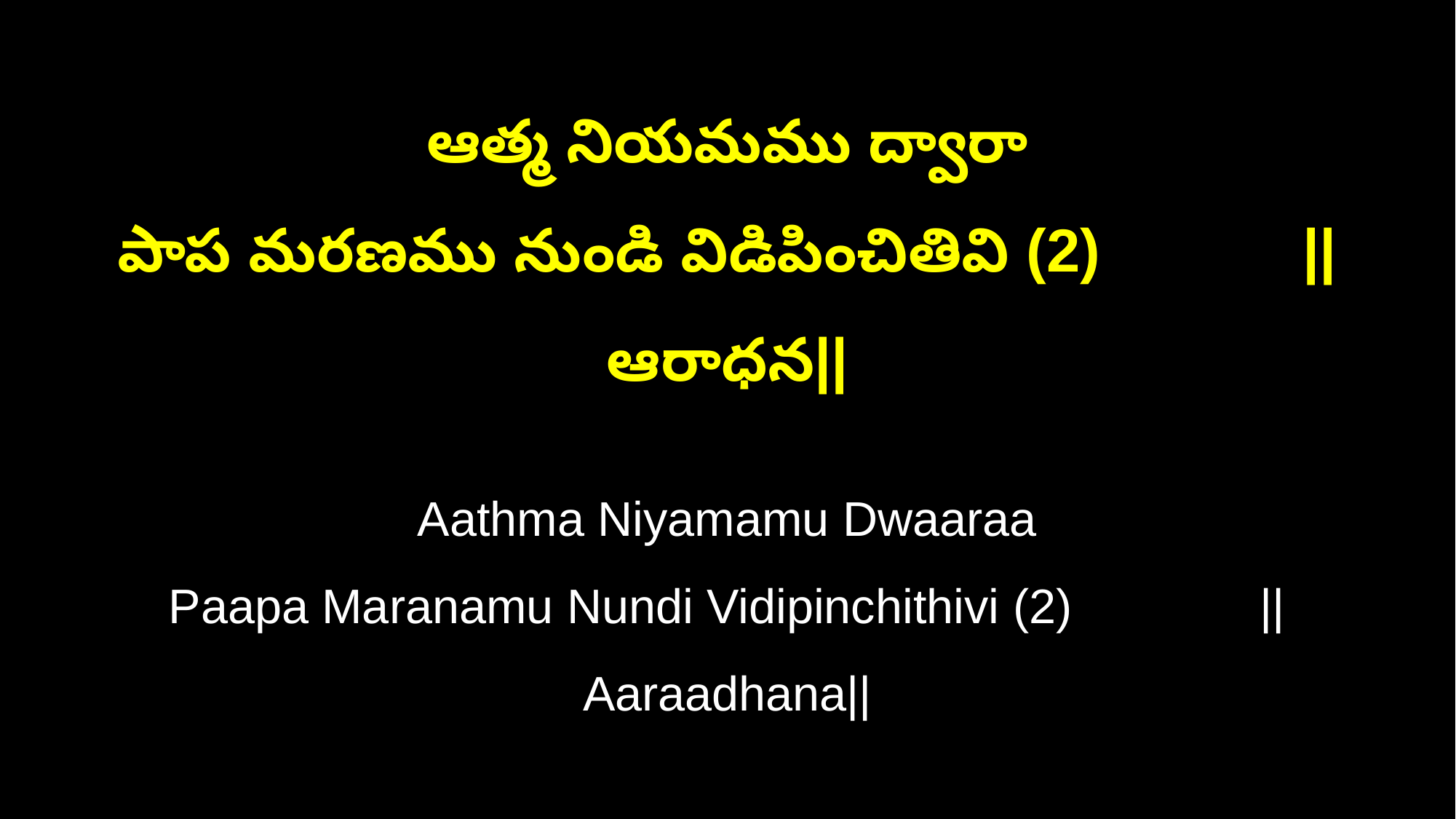

ఆత్మ నియమము ద్వారా
పాప మరణము నుండి విడిపించితివి (2)            ||ఆరాధన||
Aathma Niyamamu Dwaaraa
Paapa Maranamu Nundi Vidipinchithivi (2)              ||Aaraadhana||